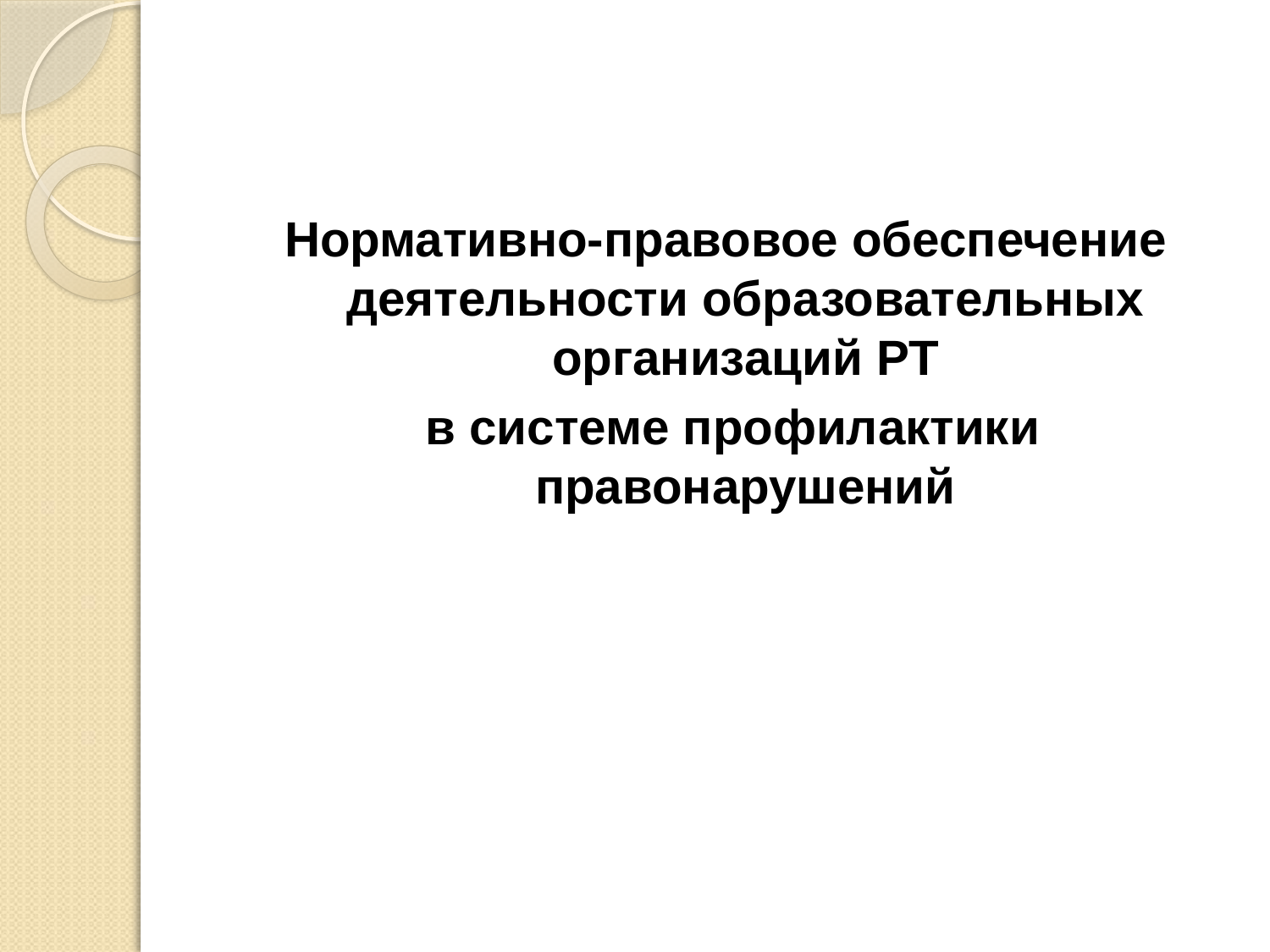

#
Нормативно-правовое обеспечение деятельности образовательных организаций РТ
 в системе профилактики правонарушений